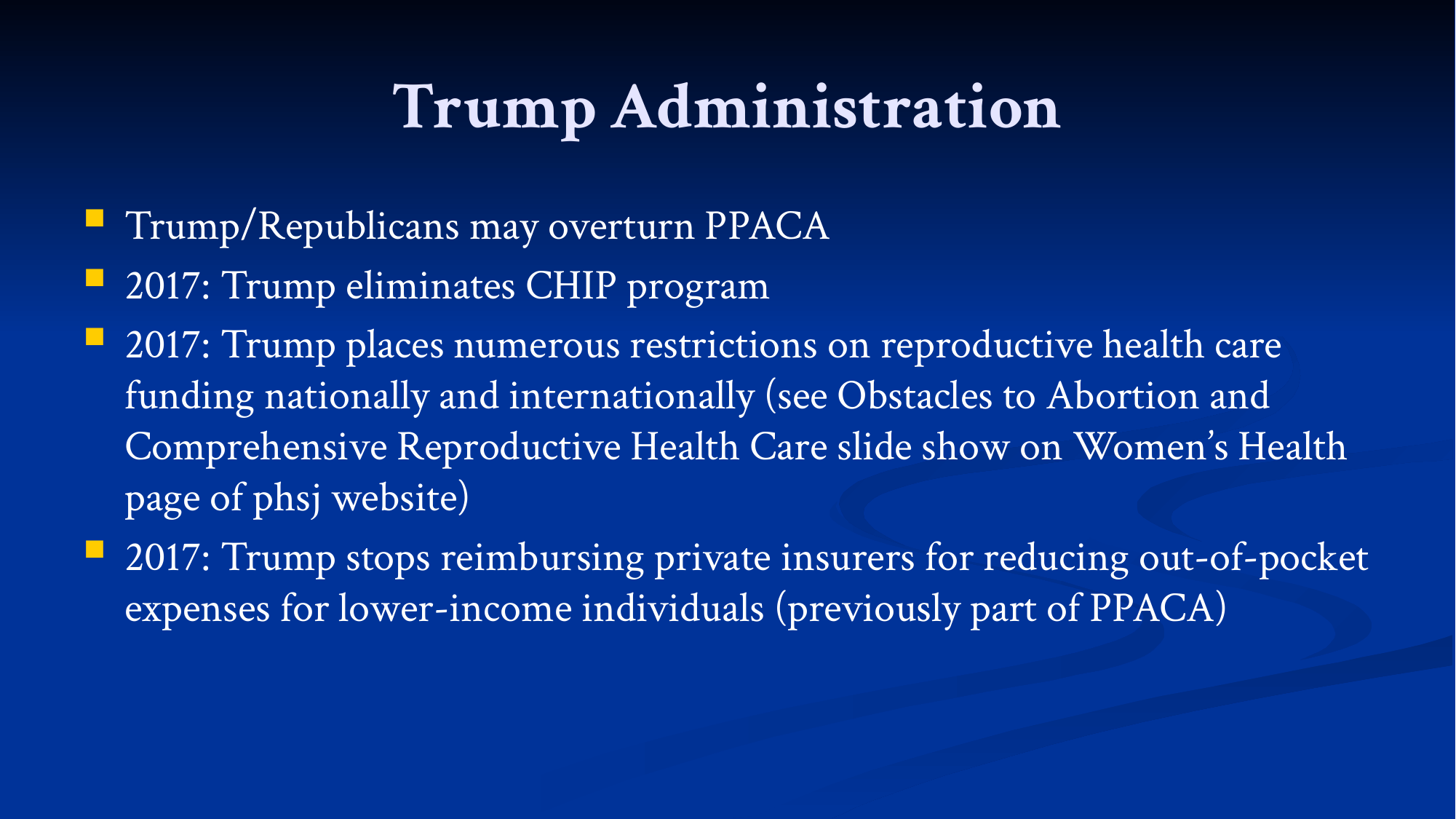

# Trump Administration
Trump/Republicans may overturn PPACA
2017: Trump eliminates CHIP program
2017: Trump places numerous restrictions on reproductive health care funding nationally and internationally (see Obstacles to Abortion and Comprehensive Reproductive Health Care slide show on Women’s Health page of phsj website)
2017: Trump stops reimbursing private insurers for reducing out-of-pocket expenses for lower-income individuals (previously part of PPACA)